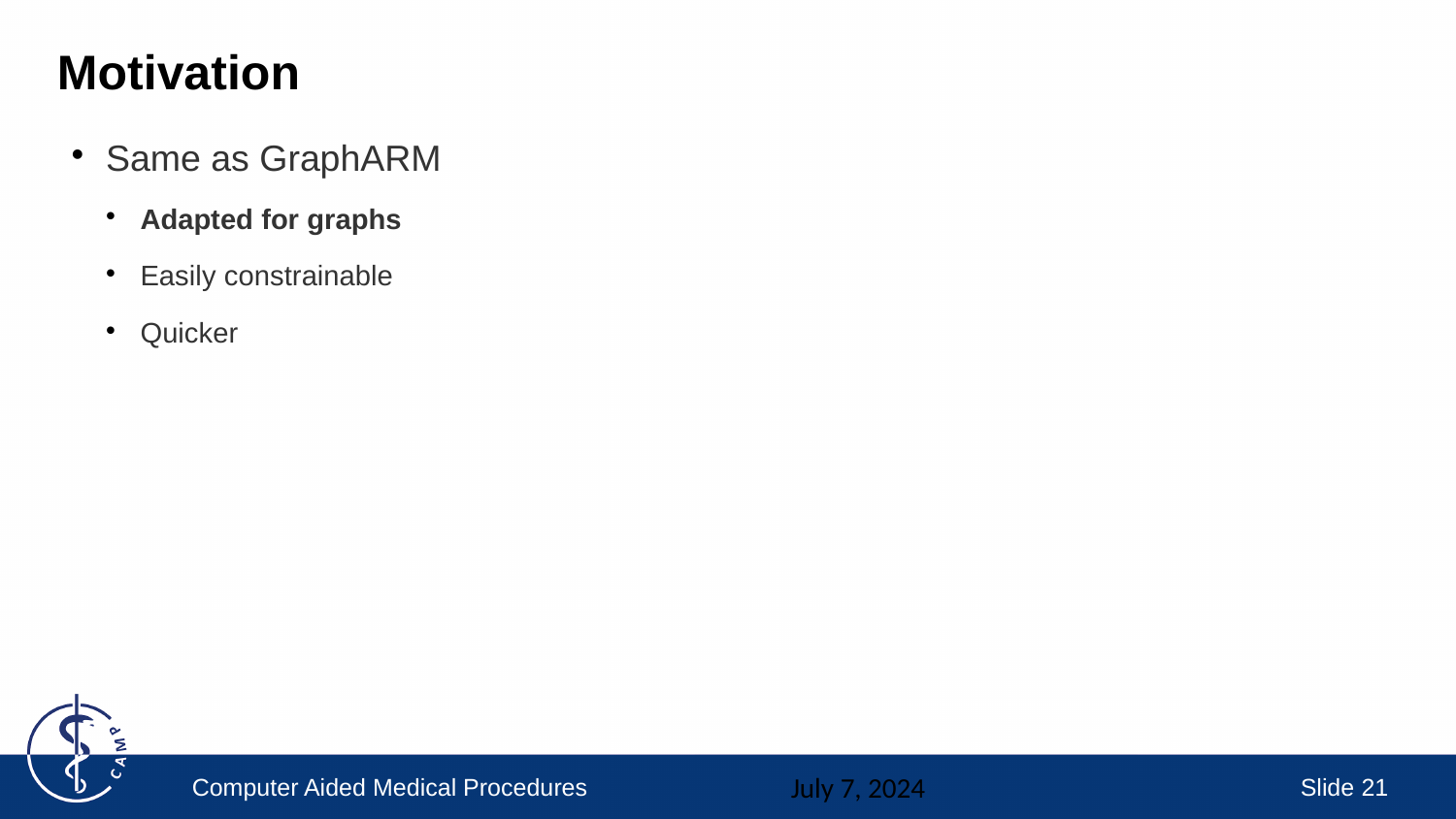

# Motivation
Same as GraphARM
Adapted for graphs
Easily constrainable
Quicker

Computer Aided Medical Procedures
July 7, 2024
Slide 21